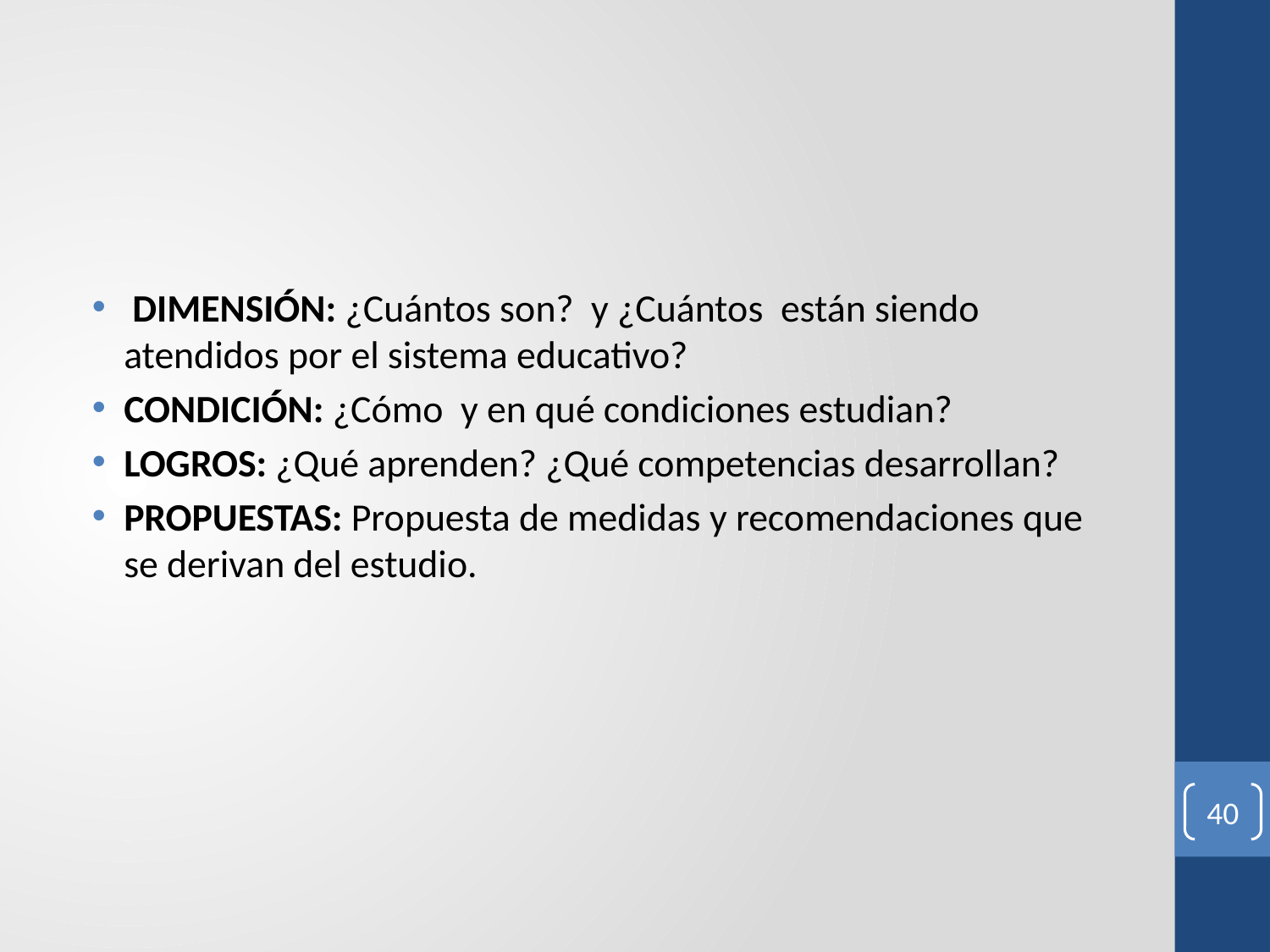

#

 DIMENSIÓN: ¿Cuántos son?  y ¿Cuántos  están siendo atendidos por el sistema educativo?
CONDICIÓN: ¿Cómo  y en qué condiciones estudian?
LOGROS: ¿Qué aprenden? ¿Qué competencias desarrollan?
PROPUESTAS: Propuesta de medidas y recomendaciones que se derivan del estudio.

40